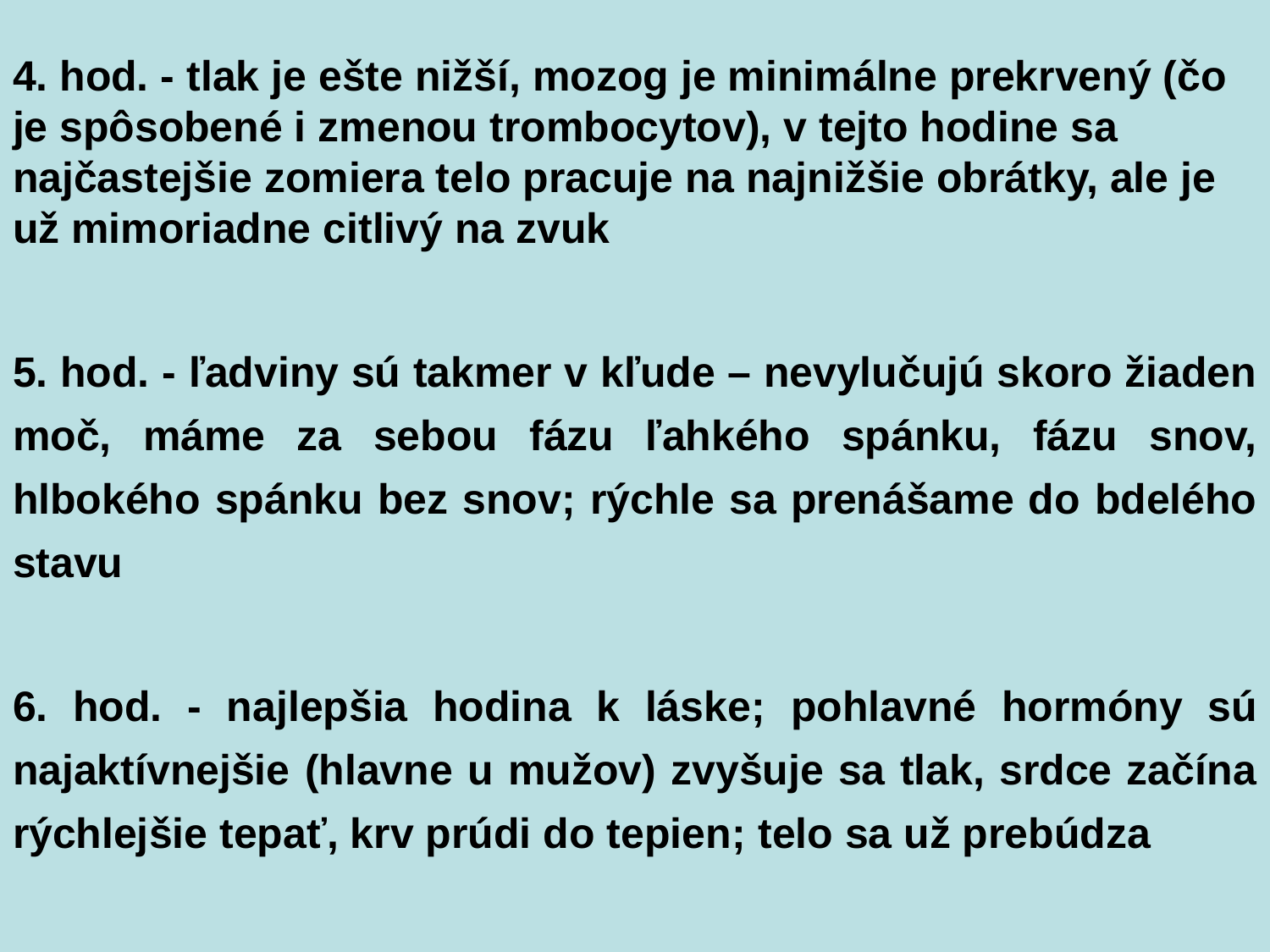

4. hod. - tlak je ešte nižší, mozog je minimálne prekrvený (čo je spôsobené i zmenou trombocytov), v tejto hodine sa najčastejšie zomiera telo pracuje na najnižšie obrátky, ale je už mimoriadne citlivý na zvuk

5. hod. - ľadviny sú takmer v kľude – nevylučujú skoro žiaden moč, máme za sebou fázu ľahkého spánku, fázu snov, hlbokého spánku bez snov; rýchle sa prenášame do bdelého stavu

6. hod. - najlepšia hodina k láske; pohlavné hormóny sú najaktívnejšie (hlavne u mužov) zvyšuje sa tlak, srdce začína rýchlejšie tepať, krv prúdi do tepien; telo sa už prebúdza